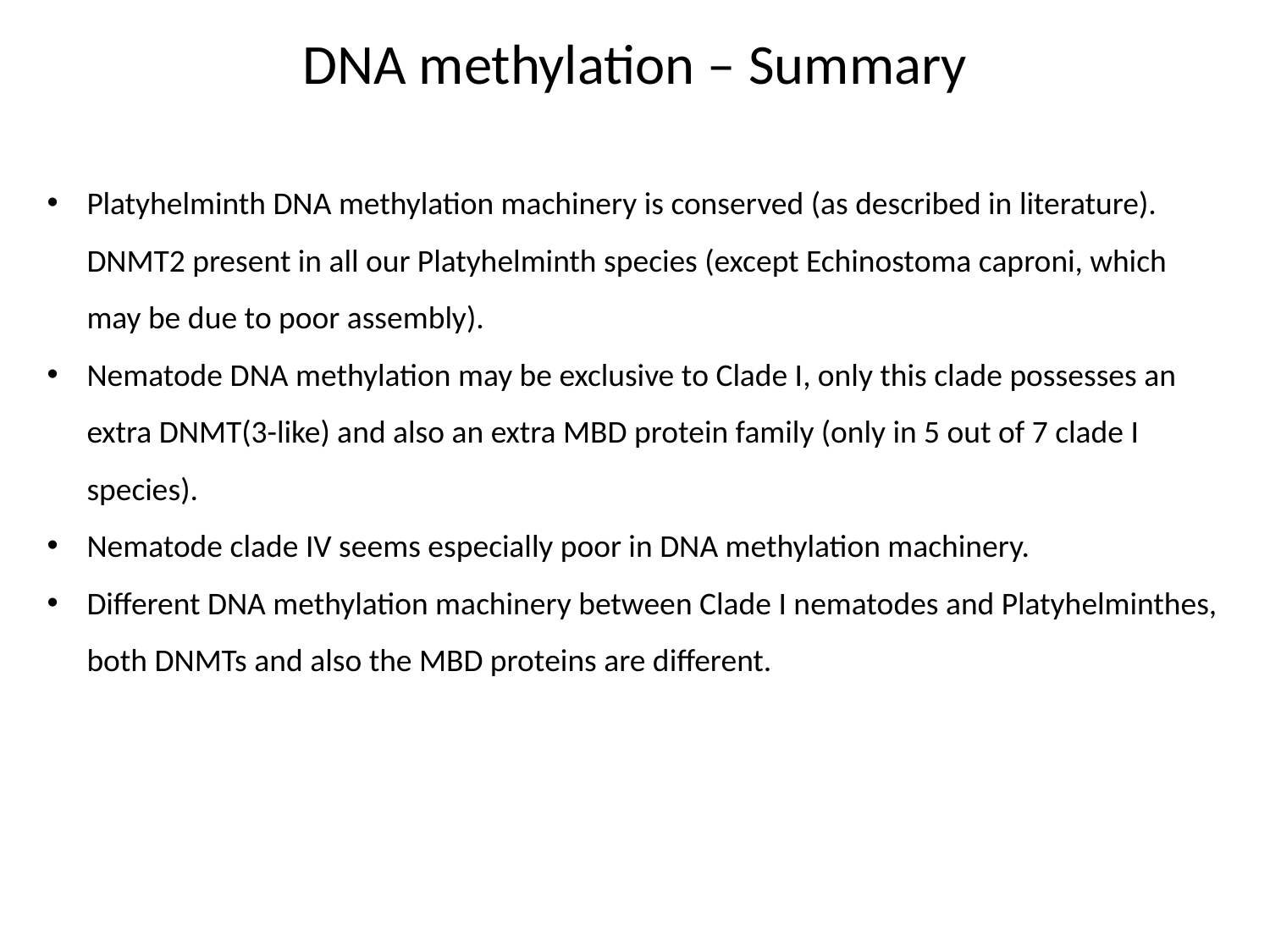

# DNA methylation – Summary
Platyhelminth DNA methylation machinery is conserved (as described in literature). DNMT2 present in all our Platyhelminth species (except Echinostoma caproni, which may be due to poor assembly).
Nematode DNA methylation may be exclusive to Clade I, only this clade possesses an extra DNMT(3-like) and also an extra MBD protein family (only in 5 out of 7 clade I species).
Nematode clade IV seems especially poor in DNA methylation machinery.
Different DNA methylation machinery between Clade I nematodes and Platyhelminthes, both DNMTs and also the MBD proteins are different.